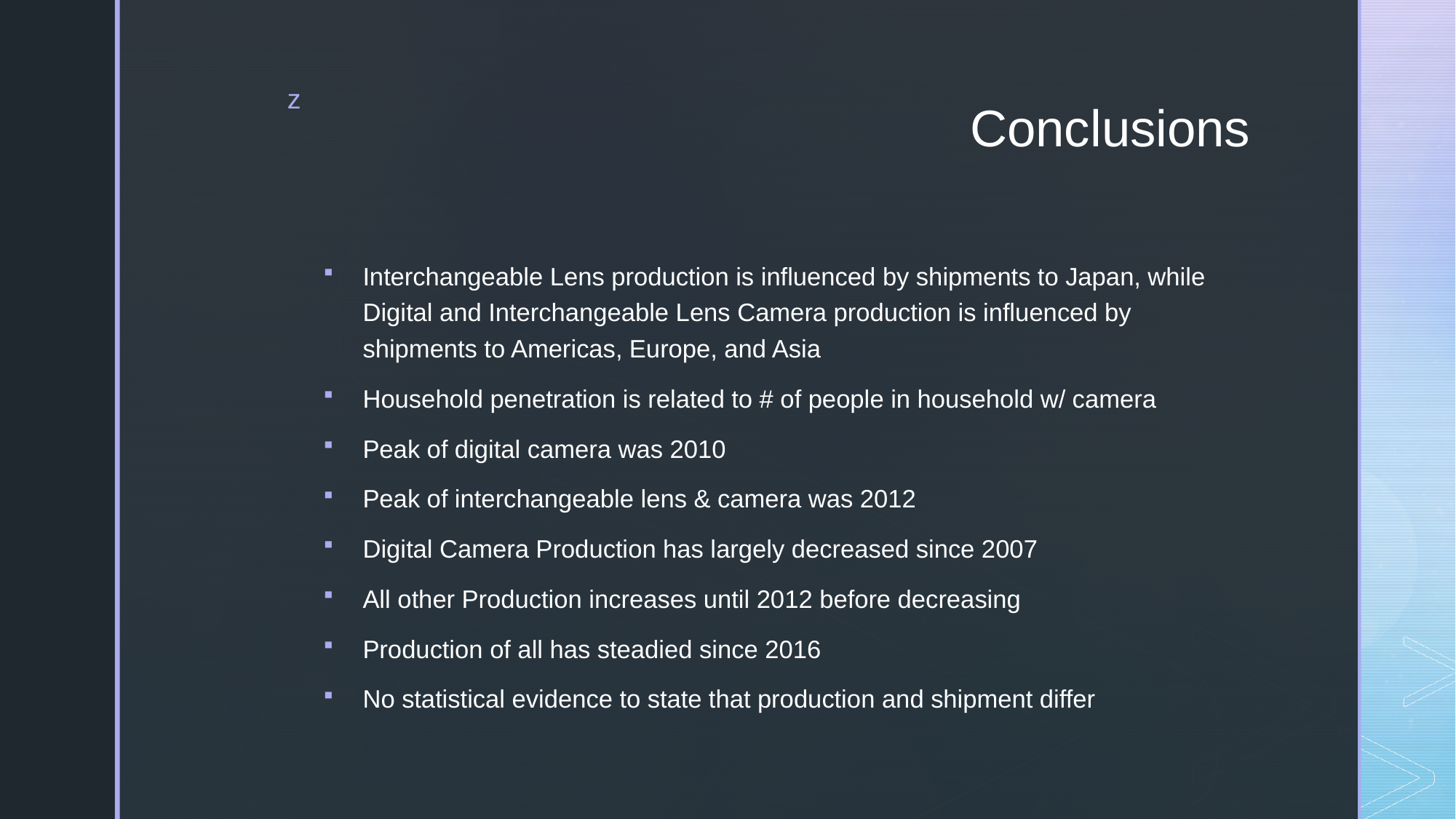

# Conclusions
Interchangeable Lens production is influenced by shipments to Japan, while Digital and Interchangeable Lens Camera production is influenced by shipments to Americas, Europe, and Asia
Household penetration is related to # of people in household w/ camera
Peak of digital camera was 2010
Peak of interchangeable lens & camera was 2012
Digital Camera Production has largely decreased since 2007
All other Production increases until 2012 before decreasing
Production of all has steadied since 2016
No statistical evidence to state that production and shipment differ